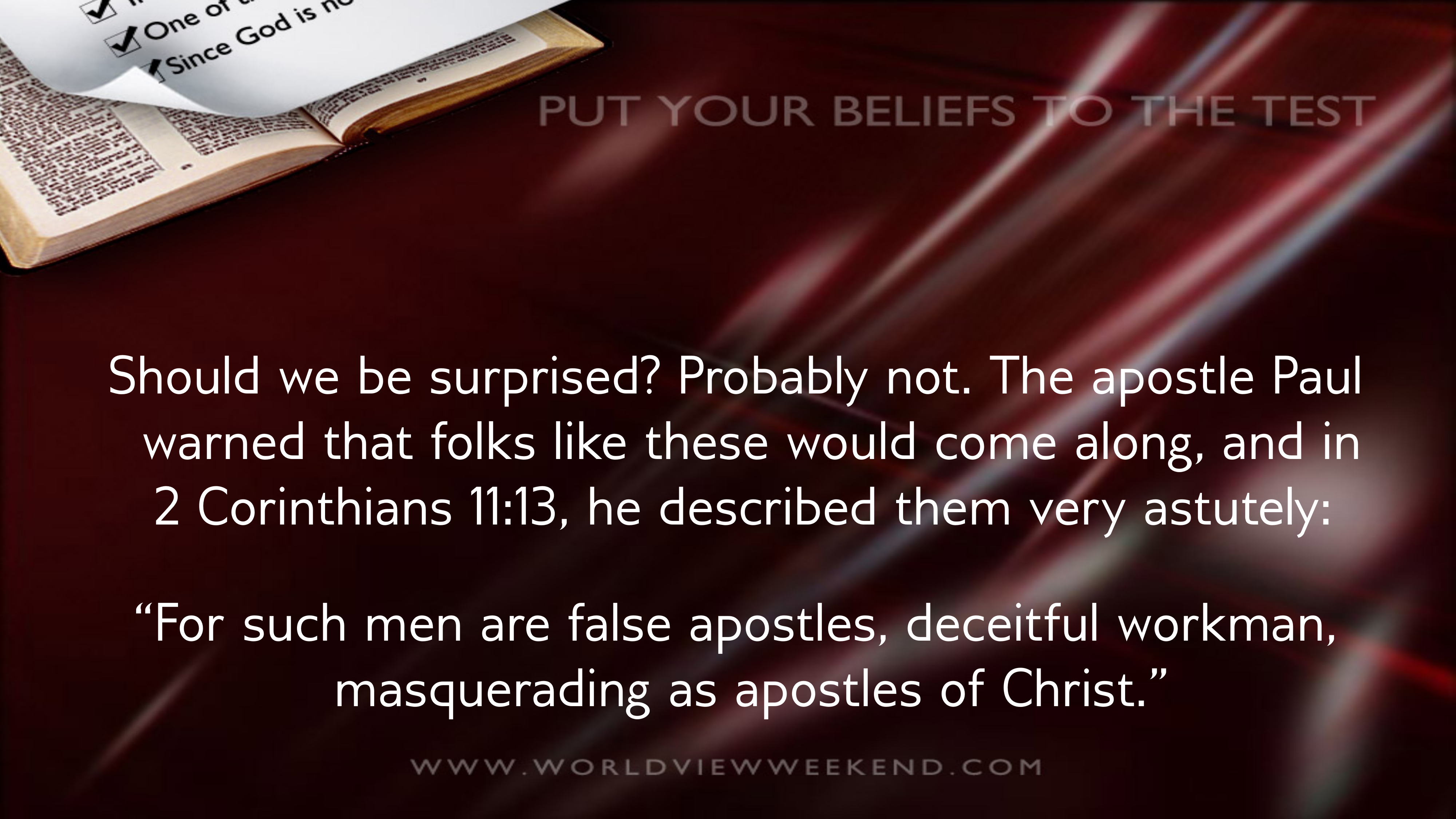

Should we be surprised? Probably not. The apostle Paul warned that folks like these would come along, and in 2 Corinthians 11:13, he described them very astutely:
“For such men are false apostles, deceitful workman, masquerading as apostles of Christ.”